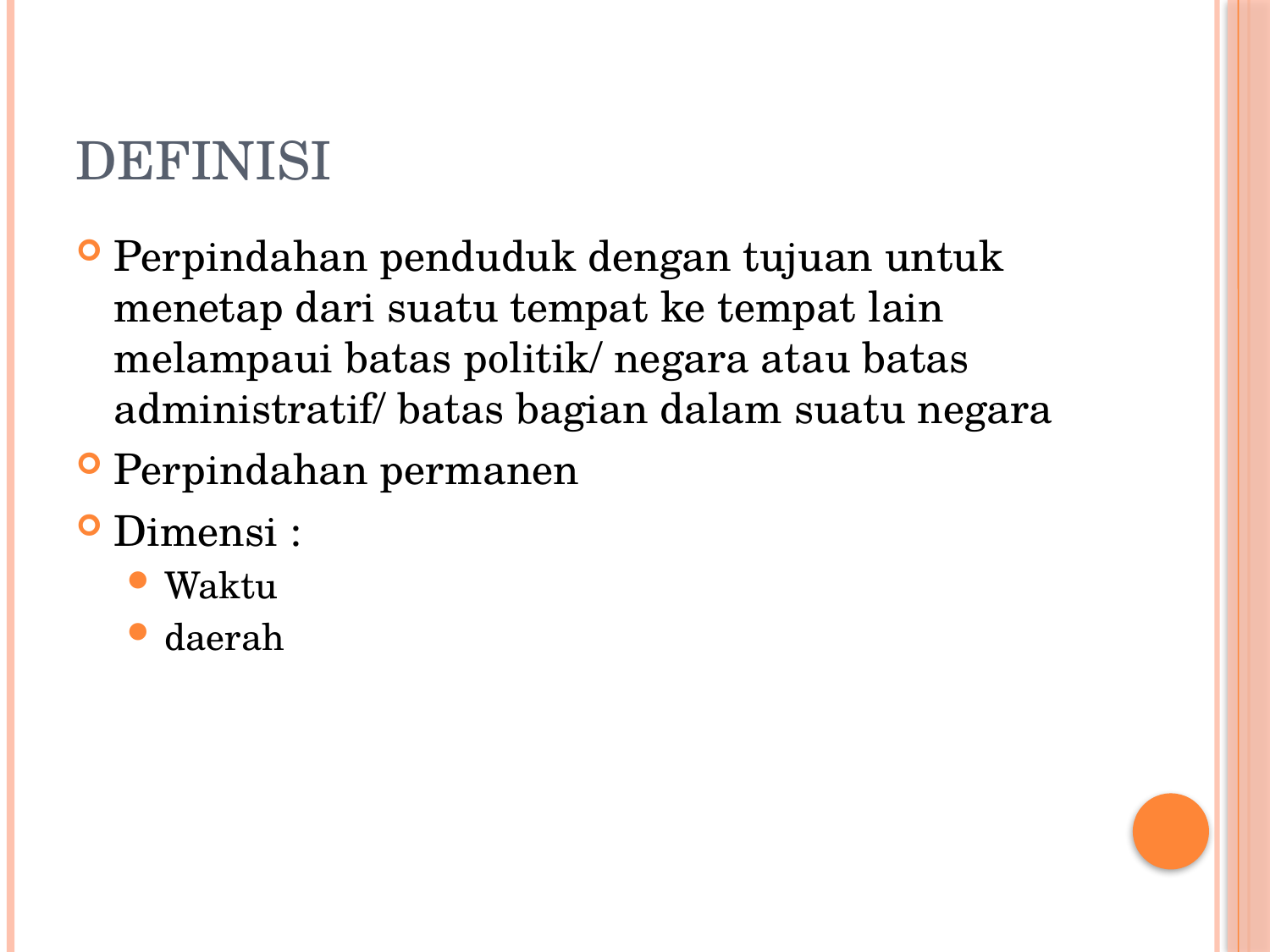

# DEFINISI
Perpindahan penduduk dengan tujuan untuk menetap dari suatu tempat ke tempat lain melampaui batas politik/ negara atau batas administratif/ batas bagian dalam suatu negara
Perpindahan permanen
Dimensi :
Waktu
daerah